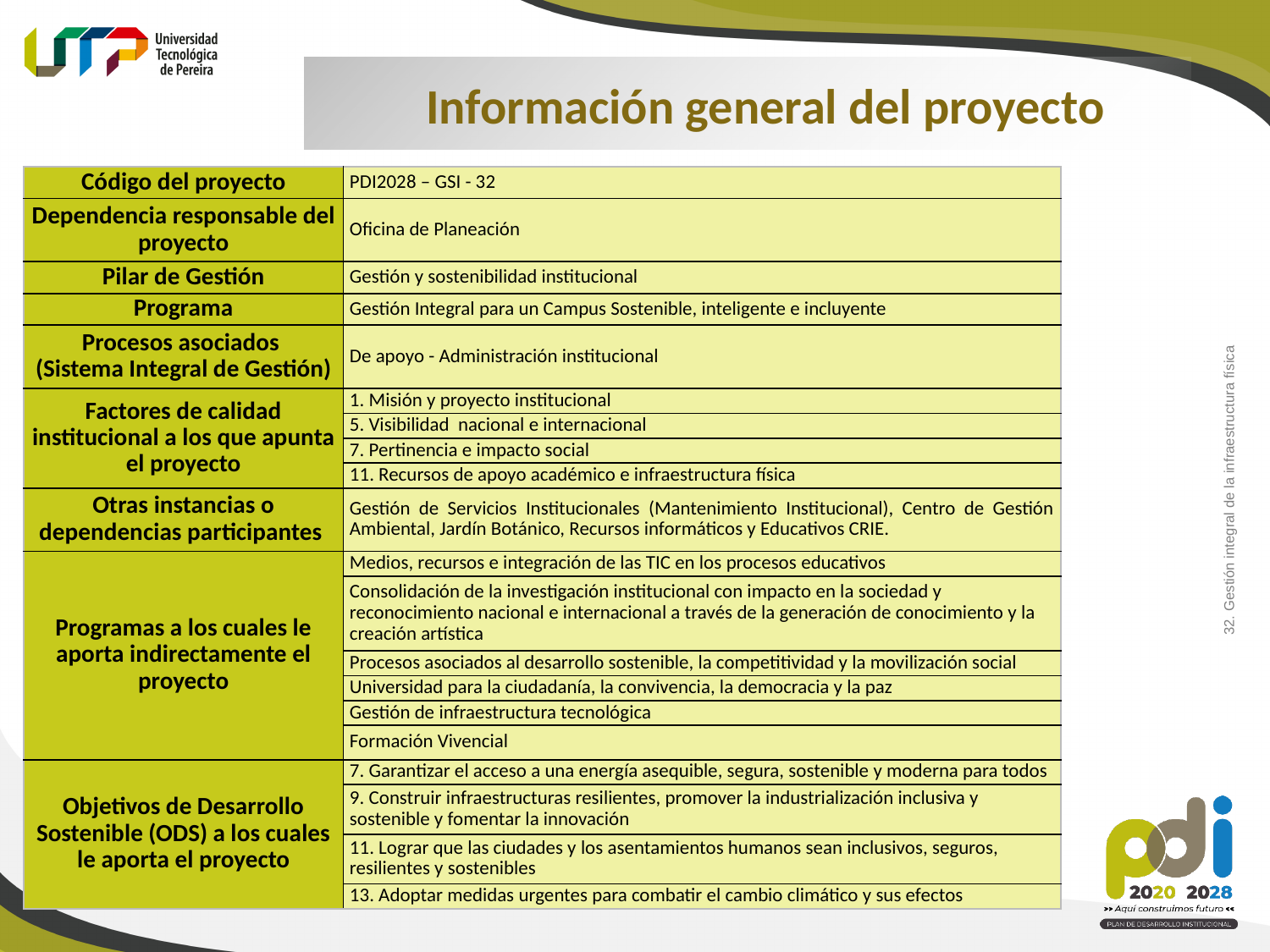

Información general del proyecto
| Código del proyecto | PDI2028 – GSI - 32 |
| --- | --- |
| Dependencia responsable del proyecto | Oficina de Planeación |
| Pilar de Gestión | Gestión y sostenibilidad institucional |
| Programa | Gestión Integral para un Campus Sostenible, inteligente e incluyente |
| Procesos asociados (Sistema Integral de Gestión) | De apoyo - Administración institucional |
| Factores de calidad institucional a los que apunta el proyecto | 1. Misión y proyecto institucional |
|  | 5. Visibilidad nacional e internacional |
|  | 7. Pertinencia e impacto social |
|  | 11. Recursos de apoyo académico e infraestructura física |
| Otras instancias o dependencias participantes | Gestión de Servicios Institucionales (Mantenimiento Institucional), Centro de Gestión Ambiental, Jardín Botánico, Recursos informáticos y Educativos CRIE. |
| Programas a los cuales le aporta indirectamente el proyecto | Medios, recursos e integración de las TIC en los procesos educativos |
|  | Consolidación de la investigación institucional con impacto en la sociedad y reconocimiento nacional e internacional a través de la generación de conocimiento y la creación artística |
|  | Procesos asociados al desarrollo sostenible, la competitividad y la movilización social |
|  | Universidad para la ciudadanía, la convivencia, la democracia y la paz |
|  | Gestión de infraestructura tecnológica |
|  | Formación Vivencial |
| Objetivos de Desarrollo Sostenible (ODS) a los cuales le aporta el proyecto | 7. Garantizar el acceso a una energía asequible, segura, sostenible y moderna para todos |
|  | 9. Construir infraestructuras resilientes, promover la industrialización inclusiva y sostenible y fomentar la innovación |
|  | 11. Lograr que las ciudades y los asentamientos humanos sean inclusivos, seguros, resilientes y sostenibles |
|  | 13. Adoptar medidas urgentes para combatir el cambio climático y sus efectos |
32. Gestión integral de la infraestructura física